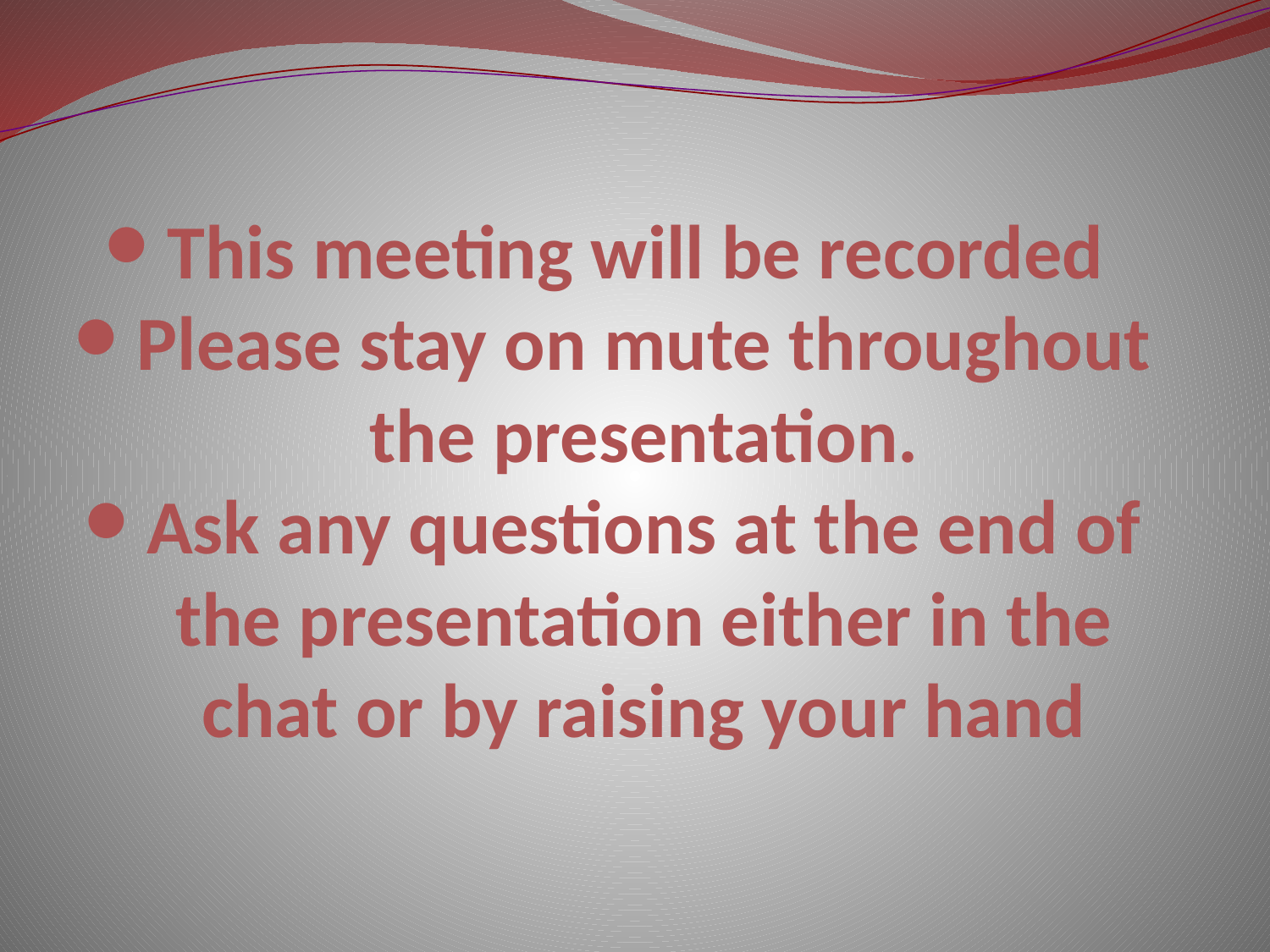

# This meeting will be recorded
Please stay on mute throughout the presentation.
Ask any questions at the end of the presentation either in the chat or by raising your hand